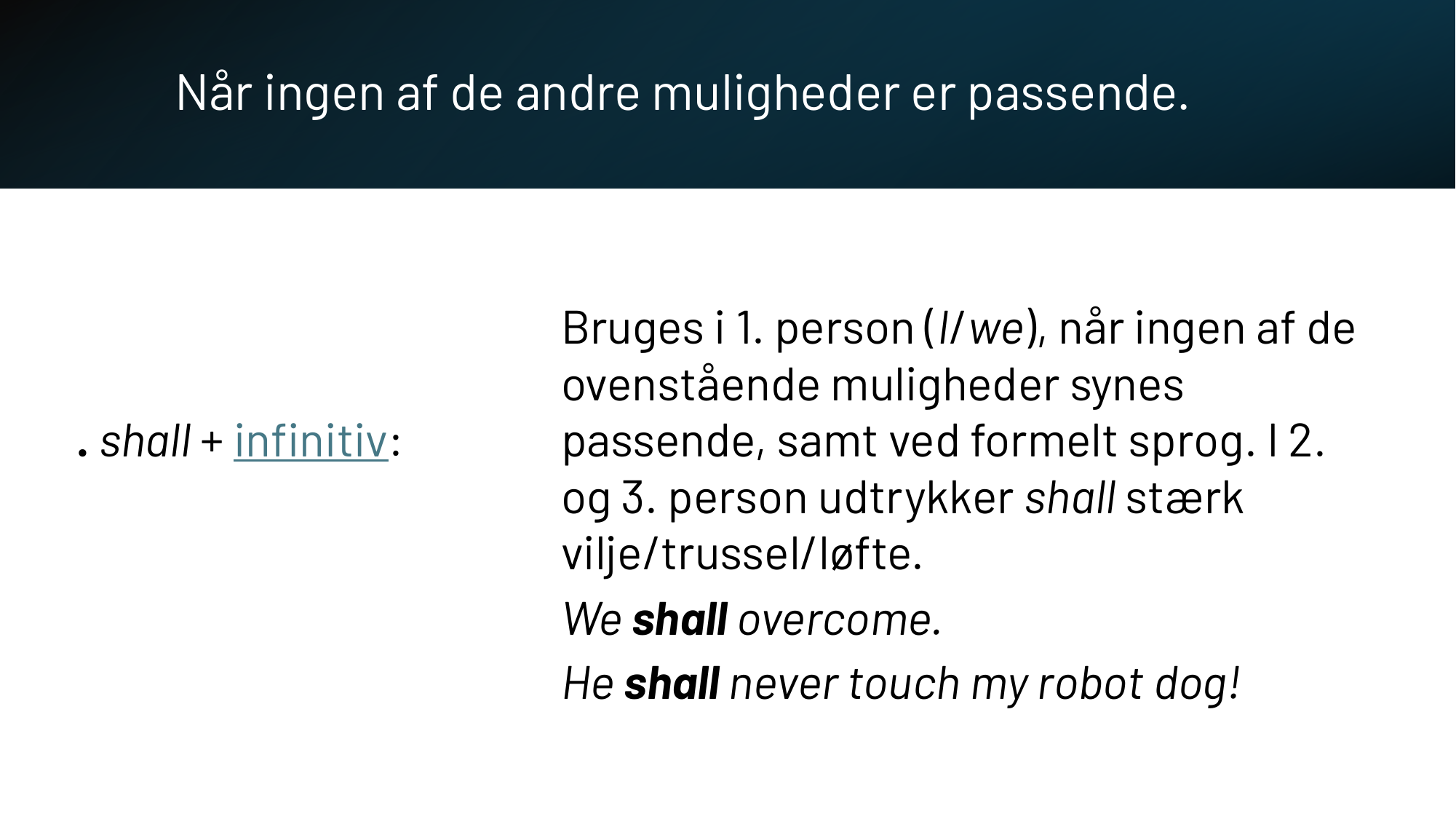

# Når ingen af de andre muligheder er passende.
| . shall + infinitiv: | Bruges i 1. person (I/we), når ingen af de ovenstående muligheder synes passende, samt ved formelt sprog. I 2. og 3. person udtrykker shall stærk vilje/trussel/løfte. |
| --- | --- |
|  | We shall overcome. |
|  | He shall never touch my robot dog! |